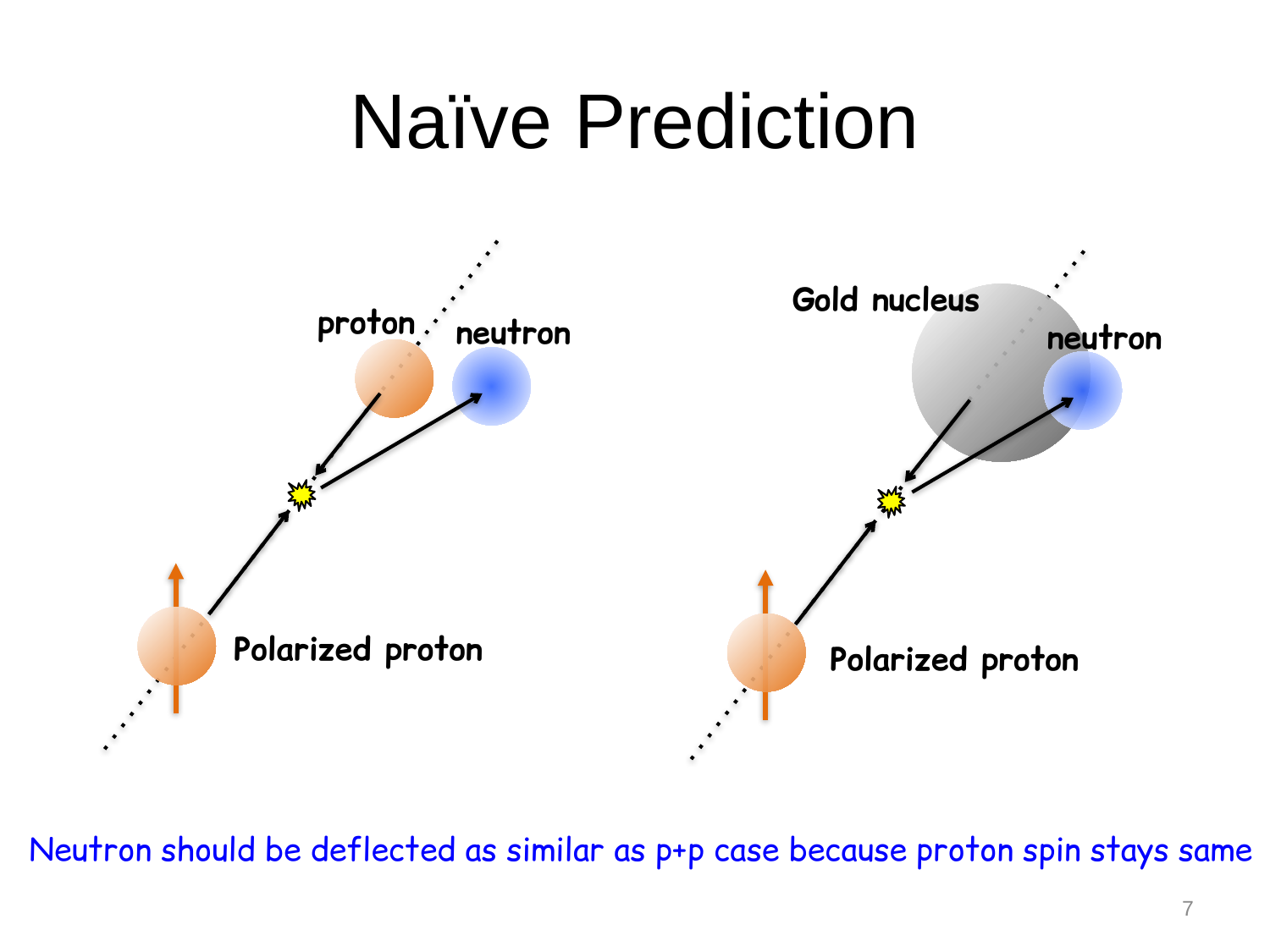

# Naïve Prediction
Gold nucleus

proton
neutron
neutron

Polarized proton
Polarized proton
Neutron should be deflected as similar as p+p case because proton spin stays same
7